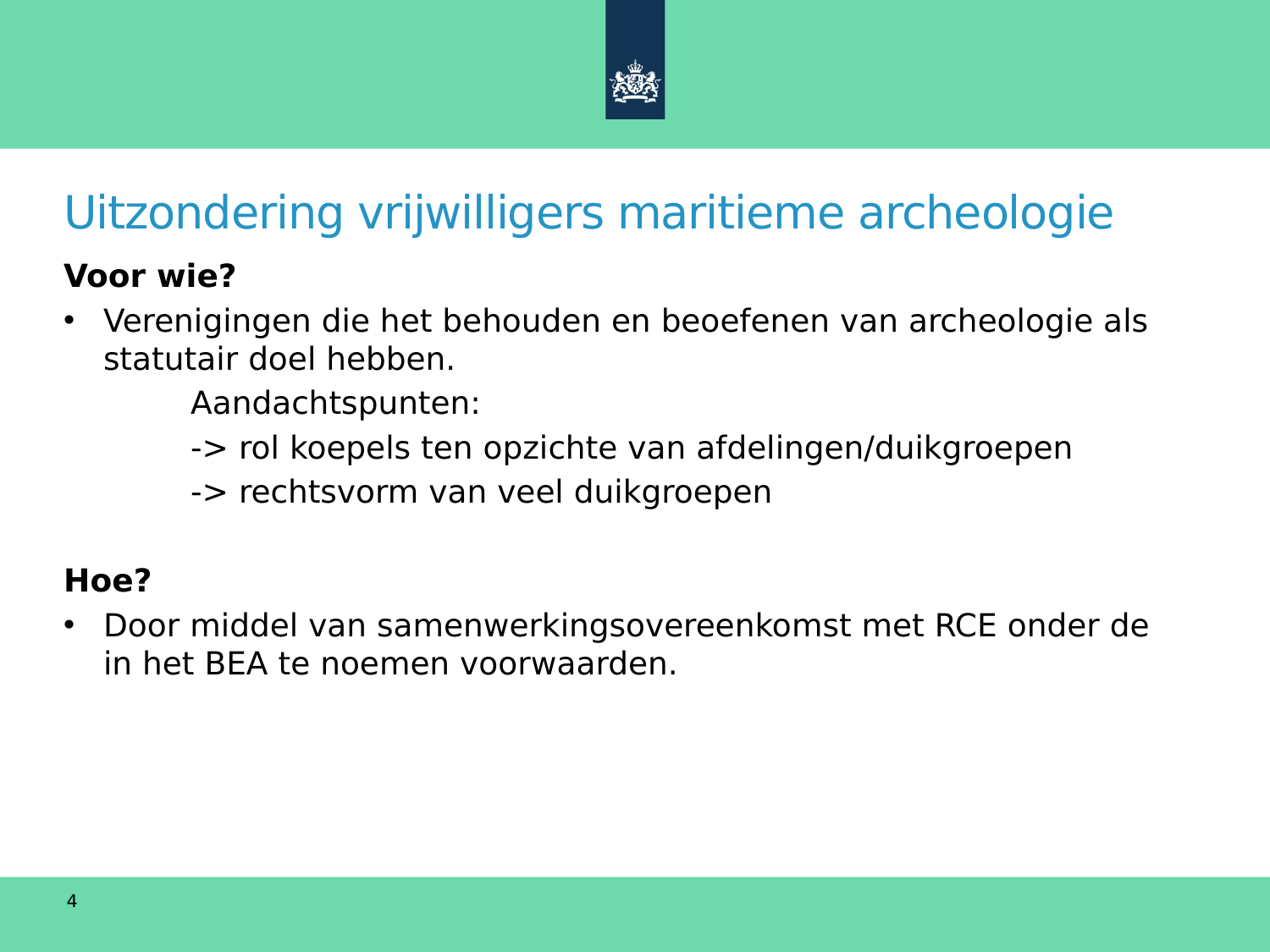

Uitzondering vrijwilligers maritieme archeologie
Voor wie?
Verenigingen die het behouden en beoefenen van archeologie als statutair doel hebben.
	Aandachtspunten:
	-> rol koepels ten opzichte van afdelingen/duikgroepen
	-> rechtsvorm van veel duikgroepen

Hoe?
Door middel van samenwerkingsovereenkomst met RCE onder de in het BEA te noemen voorwaarden.
4